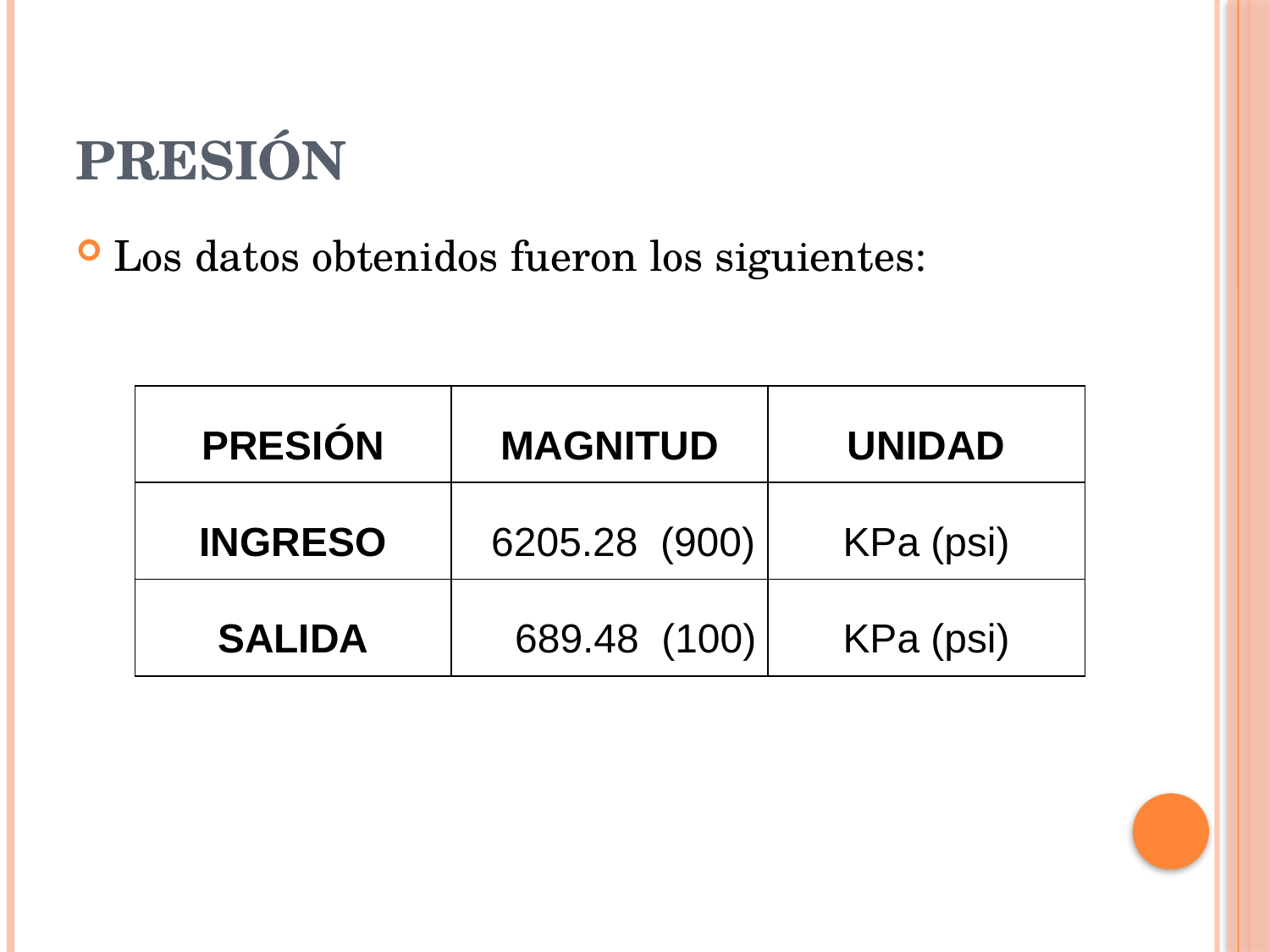

# Presión
Los datos obtenidos fueron los siguientes:
| PRESIÓN | MAGNITUD | UNIDAD |
| --- | --- | --- |
| INGRESO | 6205.28 (900) | KPa (psi) |
| SALIDA | 689.48 (100) | KPa (psi) |